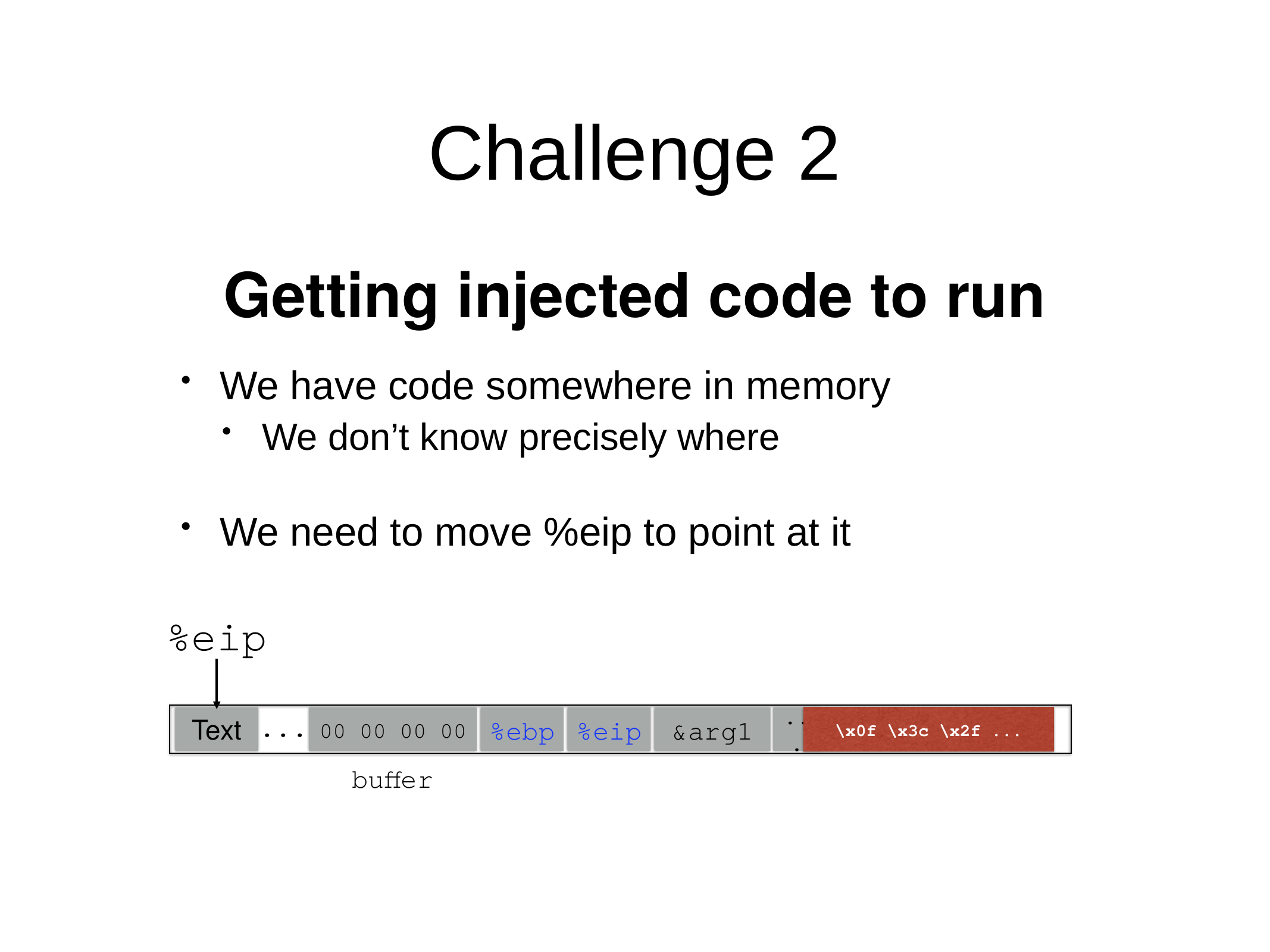

# Challenge 2
Getting injected code to run
We have code somewhere in memory
We don’t know precisely where
We need to move %eip to point at it
%eip

...
Text
00 00 00 00
%ebp
%eip
&arg1
...
\x0f \x3c \x2f ...
buffer